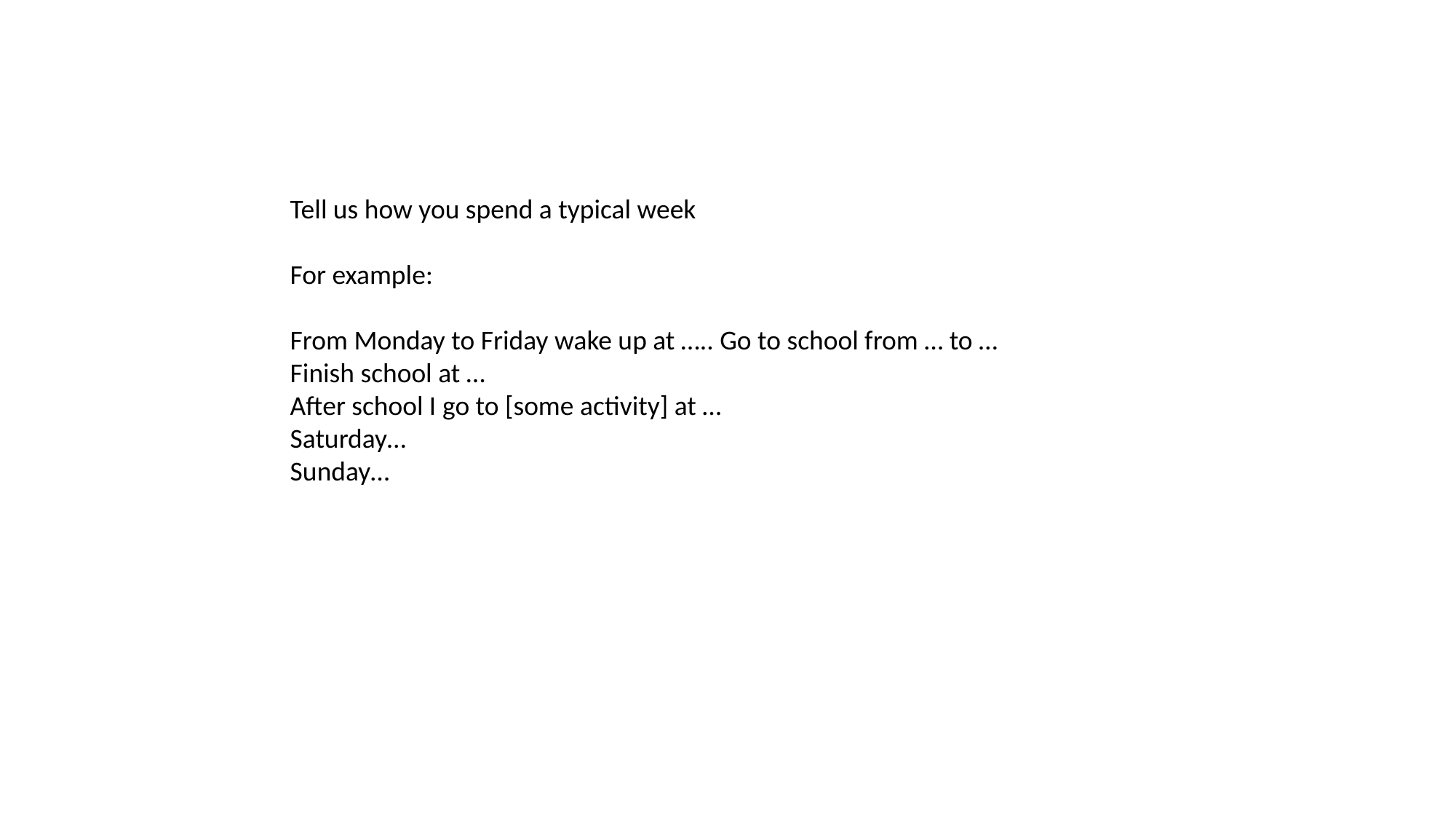

Tell us how you spend a typical week

For example:

From Monday to Friday wake up at ….. Go to school from … to …
Finish school at …
After school I go to [some activity] at …
Saturday…
Sunday…